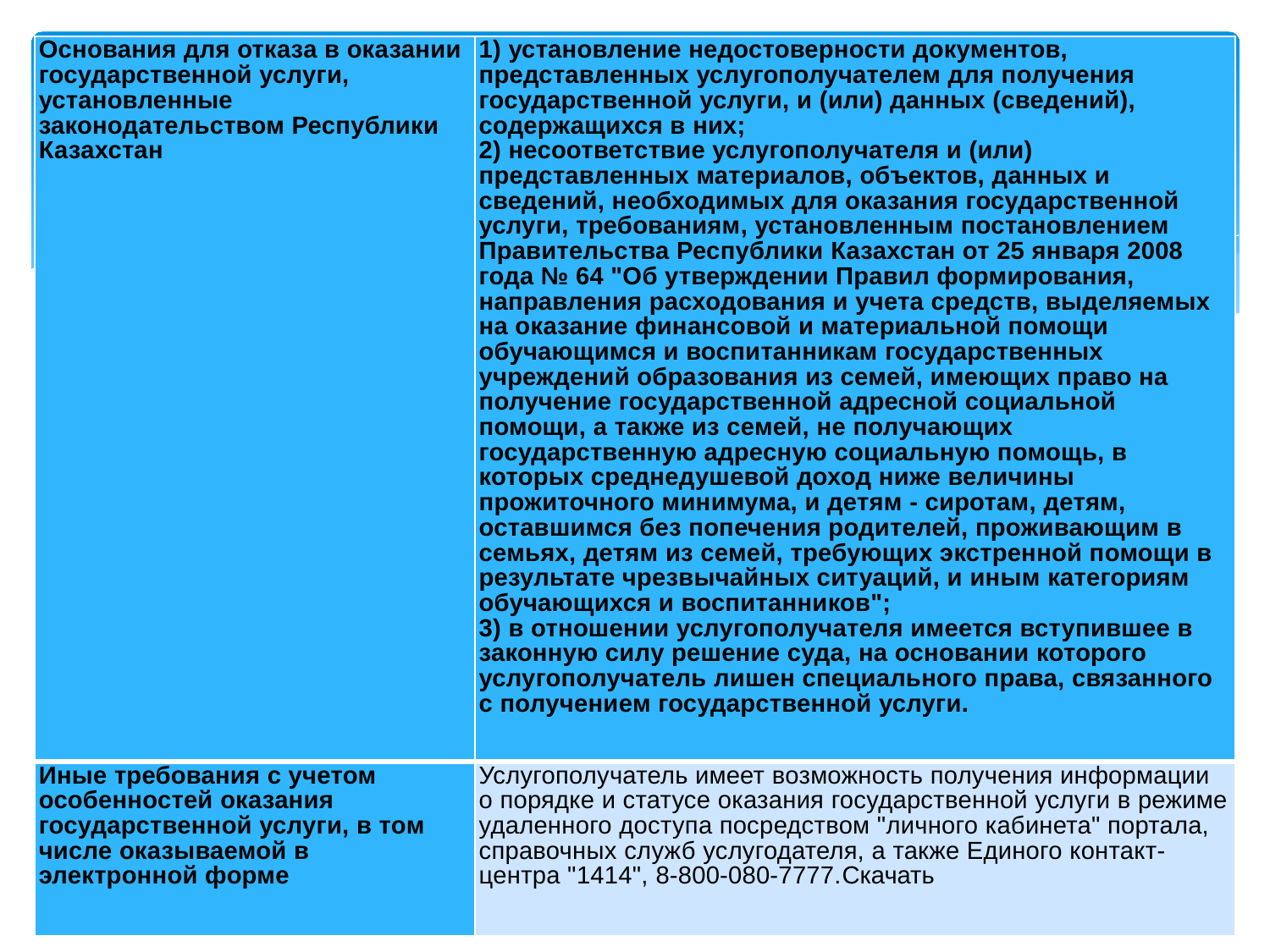

| Основания для отказа в оказании государственной услуги, установленные законодательством Республики Казахстан | 1) установление недостоверности документов, представленных услугополучателем для получения государственной услуги, и (или) данных (сведений), содержащихся в них; 2) несоответствие услугополучателя и (или) представленных материалов, объектов, данных и сведений, необходимых для оказания государственной услуги, требованиям, установленным постановлением Правительства Республики Казахстан от 25 января 2008 года № 64 "Об утверждении Правил формирования, направления расходования и учета средств, выделяемых на оказание финансовой и материальной помощи обучающимся и воспитанникам государственных учреждений образования из семей, имеющих право на получение государственной адресной социальной помощи, а также из семей, не получающих государственную адресную социальную помощь, в которых среднедушевой доход ниже величины прожиточного минимума, и детям - сиротам, детям, оставшимся без попечения родителей, проживающим в семьях, детям из семей, требующих экстренной помощи в результате чрезвычайных ситуаций, и иным категориям обучающихся и воспитанников"; 3) в отношении услугополучателя имеется вступившее в законную силу решение суда, на основании которого услугополучатель лишен специального права, связанного с получением государственной услуги. |
| --- | --- |
| Иные требования с учетом особенностей оказания государственной услуги, в том числе оказываемой в электронной форме | Услугополучатель имеет возможность получения информации о порядке и статусе оказания государственной услуги в режиме удаленного доступа посредством "личного кабинета" портала, справочных служб услугодателя, а также Единого контакт-центра "1414", 8-800-080-7777.Скачать |